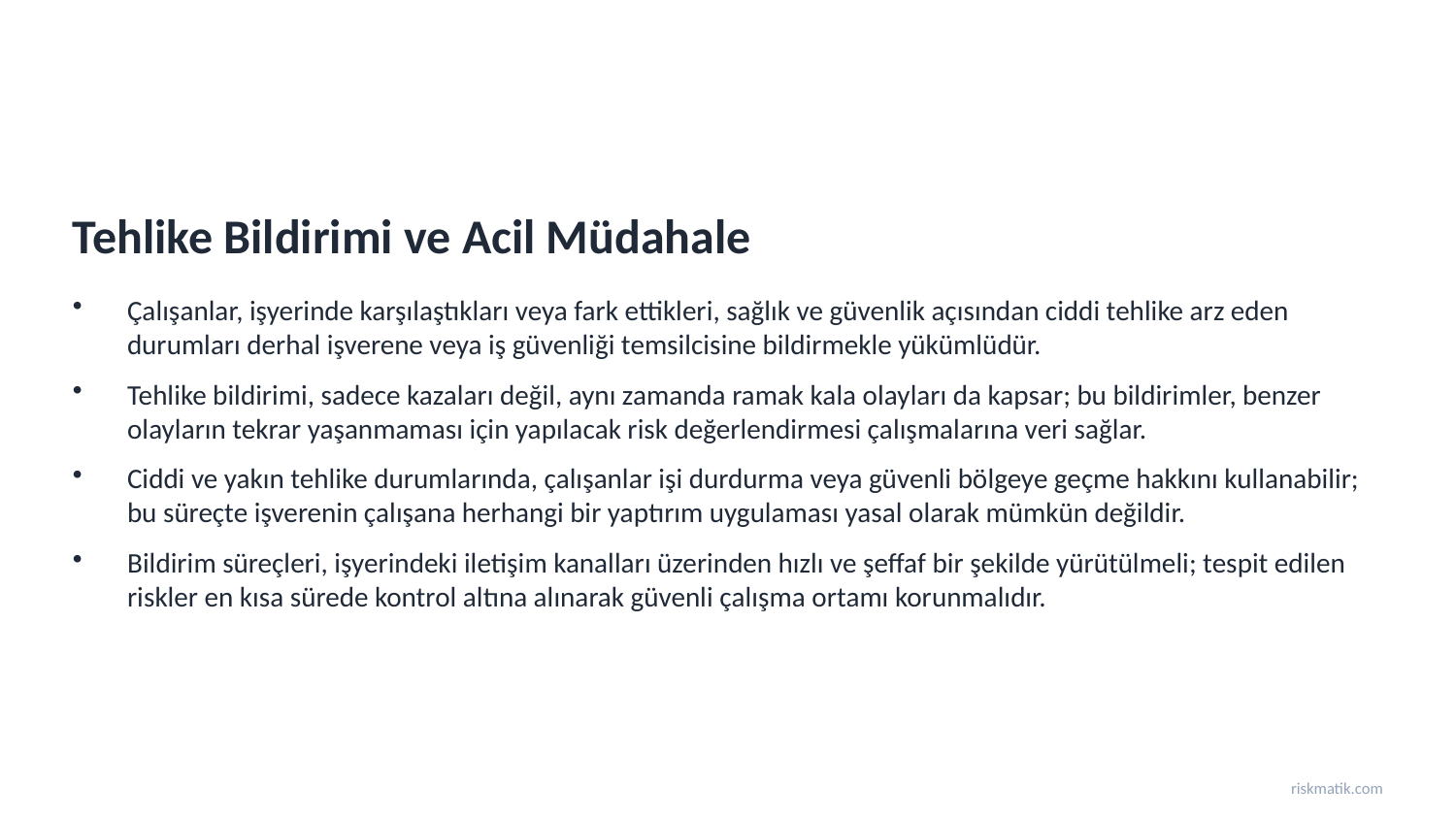

Tehlike Bildirimi ve Acil Müdahale
Çalışanlar, işyerinde karşılaştıkları veya fark ettikleri, sağlık ve güvenlik açısından ciddi tehlike arz eden durumları derhal işverene veya iş güvenliği temsilcisine bildirmekle yükümlüdür.
Tehlike bildirimi, sadece kazaları değil, aynı zamanda ramak kala olayları da kapsar; bu bildirimler, benzer olayların tekrar yaşanmaması için yapılacak risk değerlendirmesi çalışmalarına veri sağlar.
Ciddi ve yakın tehlike durumlarında, çalışanlar işi durdurma veya güvenli bölgeye geçme hakkını kullanabilir; bu süreçte işverenin çalışana herhangi bir yaptırım uygulaması yasal olarak mümkün değildir.
Bildirim süreçleri, işyerindeki iletişim kanalları üzerinden hızlı ve şeffaf bir şekilde yürütülmeli; tespit edilen riskler en kısa sürede kontrol altına alınarak güvenli çalışma ortamı korunmalıdır.
riskmatik.com